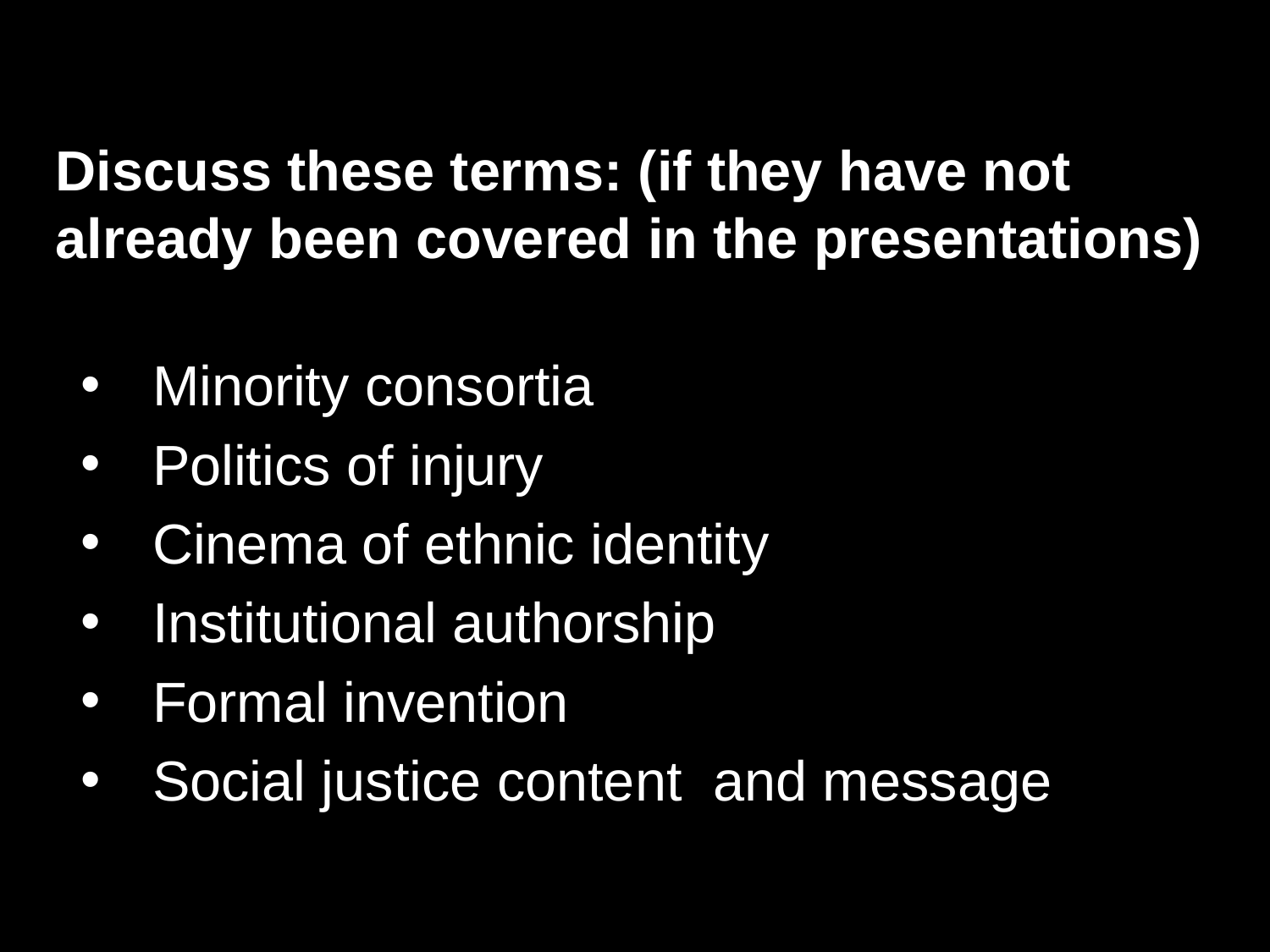

Discuss these terms: (if they have not already been covered in the presentations)
Minority consortia
Politics of injury
Cinema of ethnic identity
Institutional authorship
Formal invention
Social justice content  and message